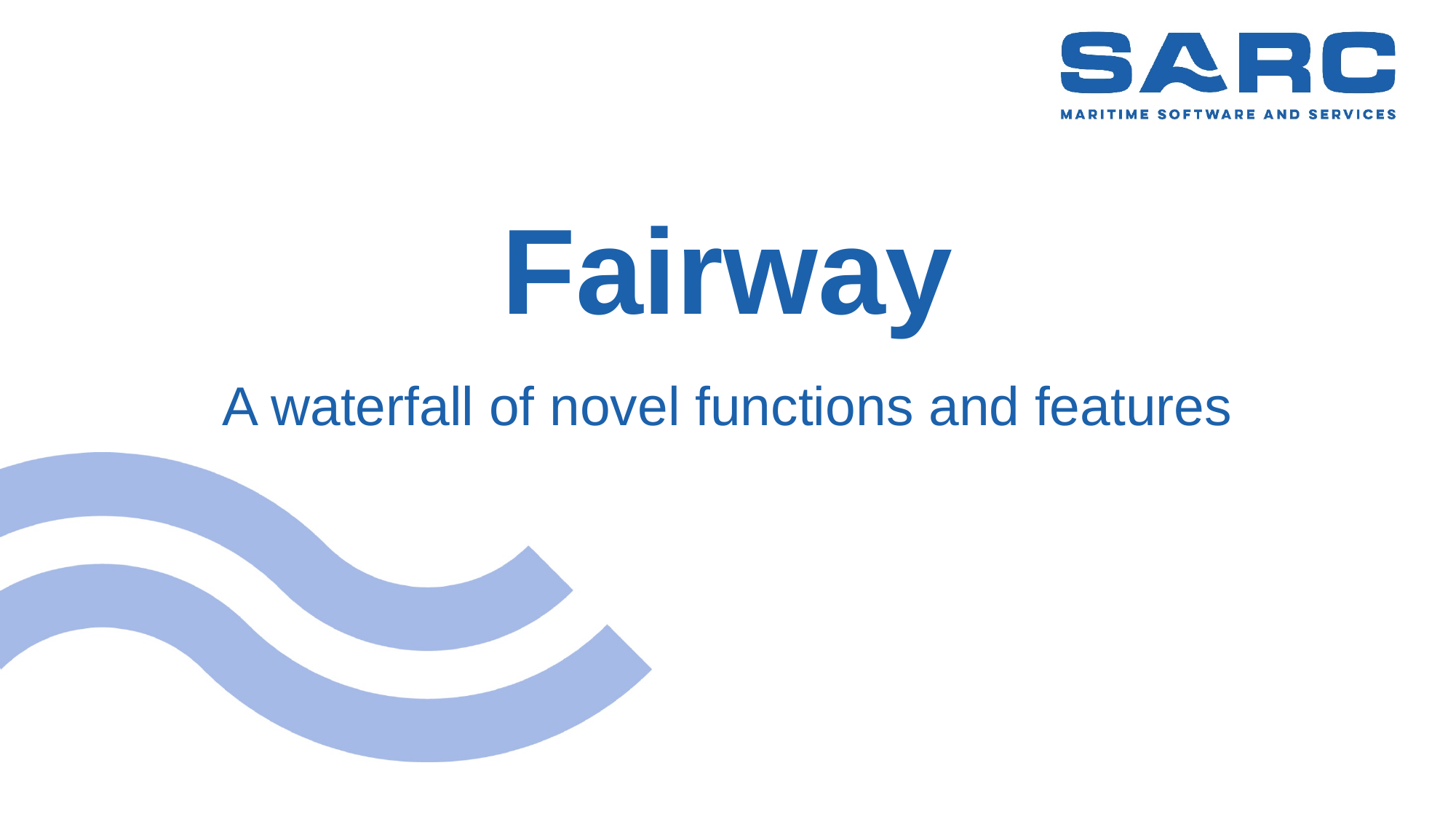

# Fairway
A waterfall of novel functions and features